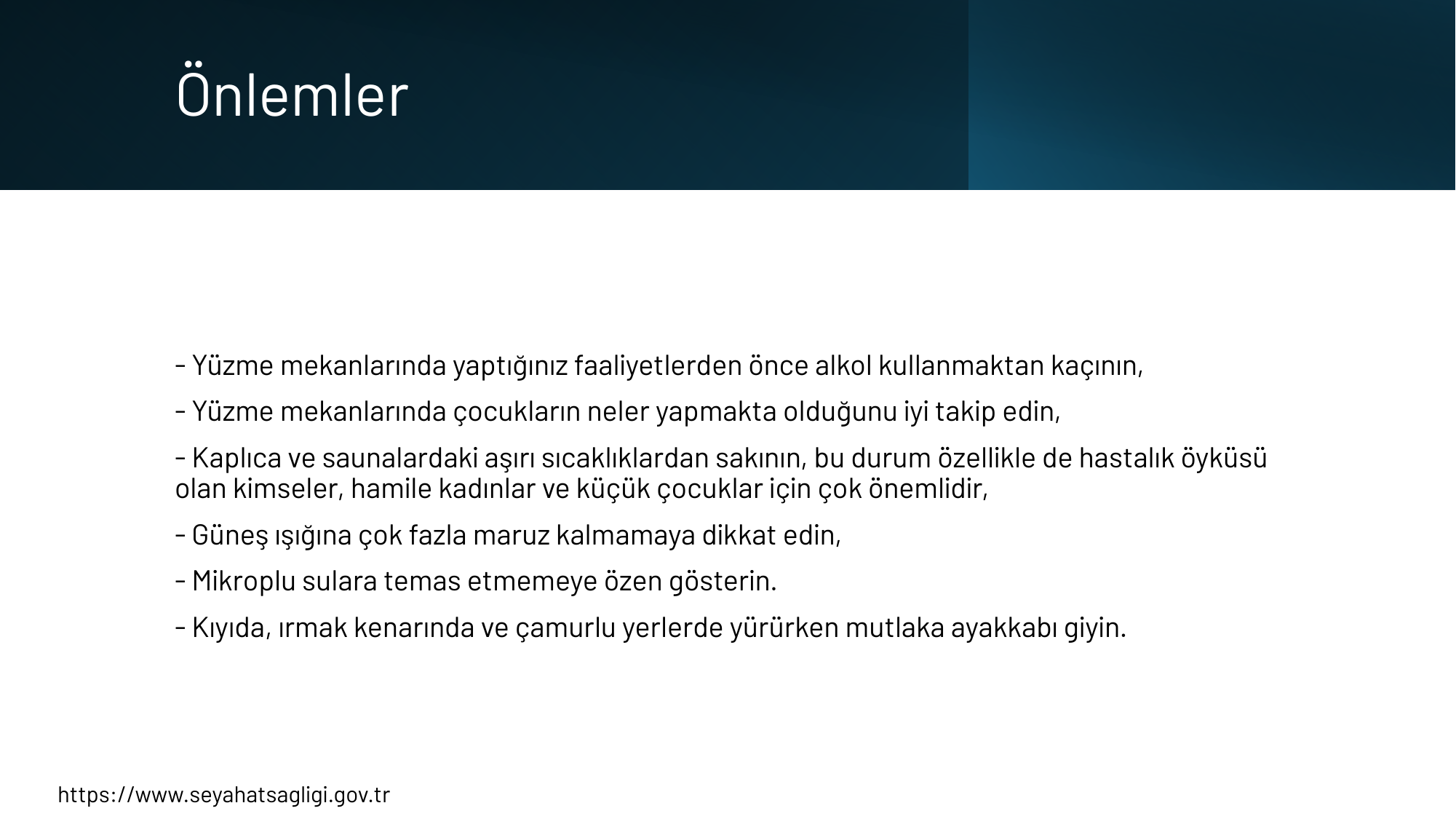

# Önlemler
- Yüzme mekanlarında yaptığınız faaliyetlerden önce alkol kullanmaktan kaçının,
- Yüzme mekanlarında çocukların neler yapmakta olduğunu iyi takip edin,
- Kaplıca ve saunalardaki aşırı sıcaklıklardan sakının, bu durum özellikle de hastalık öyküsü olan kimseler, hamile kadınlar ve küçük çocuklar için çok önemlidir,
- Güneş ışığına çok fazla maruz kalmamaya dikkat edin,
- Mikroplu sulara temas etmemeye özen gösterin.
- Kıyıda, ırmak kenarında ve çamurlu yerlerde yürürken mutlaka ayakkabı giyin.

https://www.seyahatsagligi.gov.tr